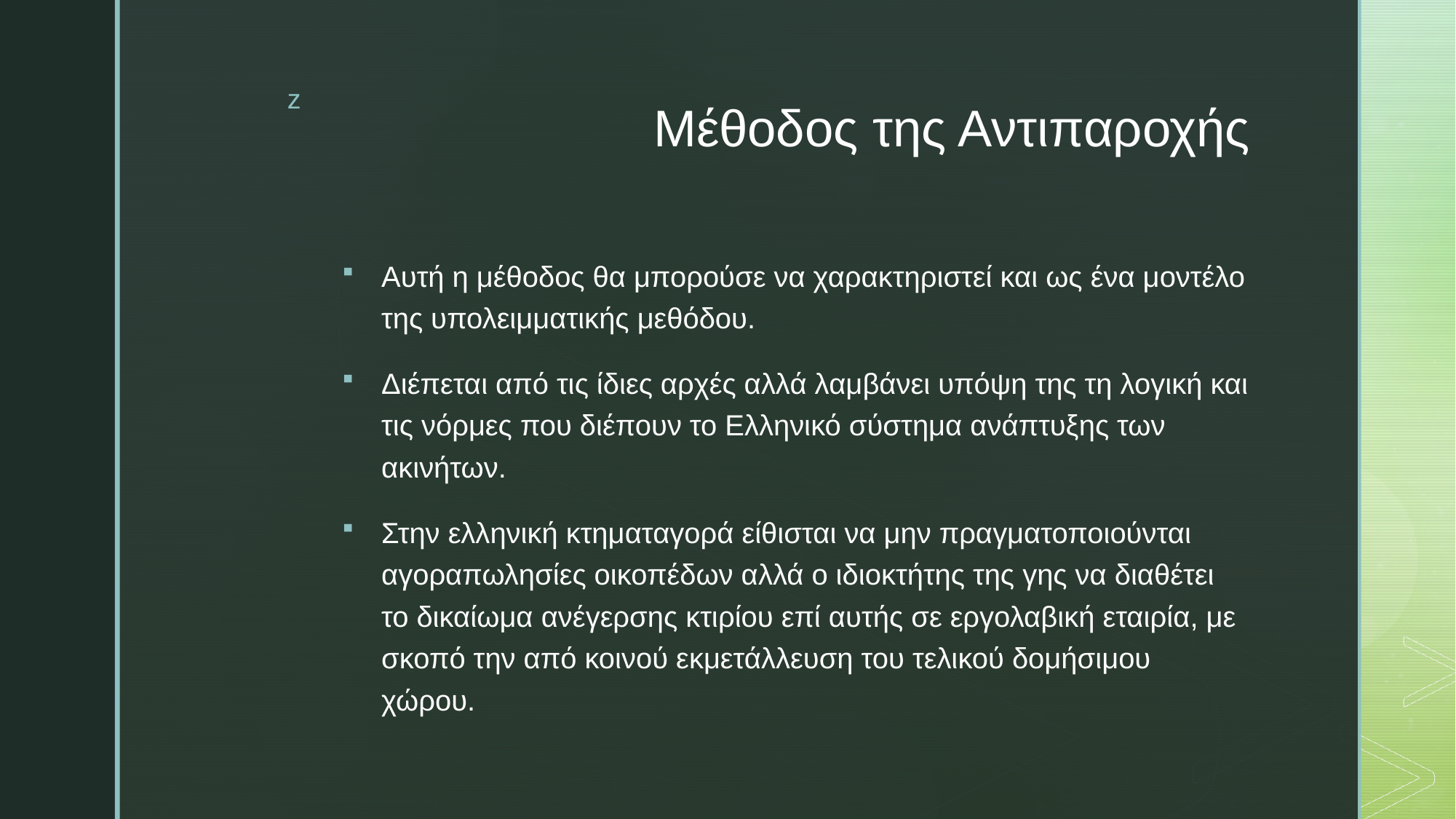

# Μέθοδος της Αντιπαροχής
Αυτή η μέθοδος θα μπορούσε να χαρακτηριστεί και ως ένα μοντέλο της υπολειμματικής μεθόδου.
Διέπεται από τις ίδιες αρχές αλλά λαμβάνει υπόψη της τη λογική και τις νόρμες που διέπουν το Ελληνικό σύστημα ανάπτυξης των ακινήτων.
Στην ελληνική κτηματαγορά είθισται να μην πραγματοποιούνται αγοραπωλησίες οικοπέδων αλλά ο ιδιοκτήτης της γης να διαθέτει το δικαίωμα ανέγερσης κτιρίου επί αυτής σε εργολαβική εταιρία, με σκοπό την από κοινού εκμετάλλευση του τελικού δομήσιμου χώρου.